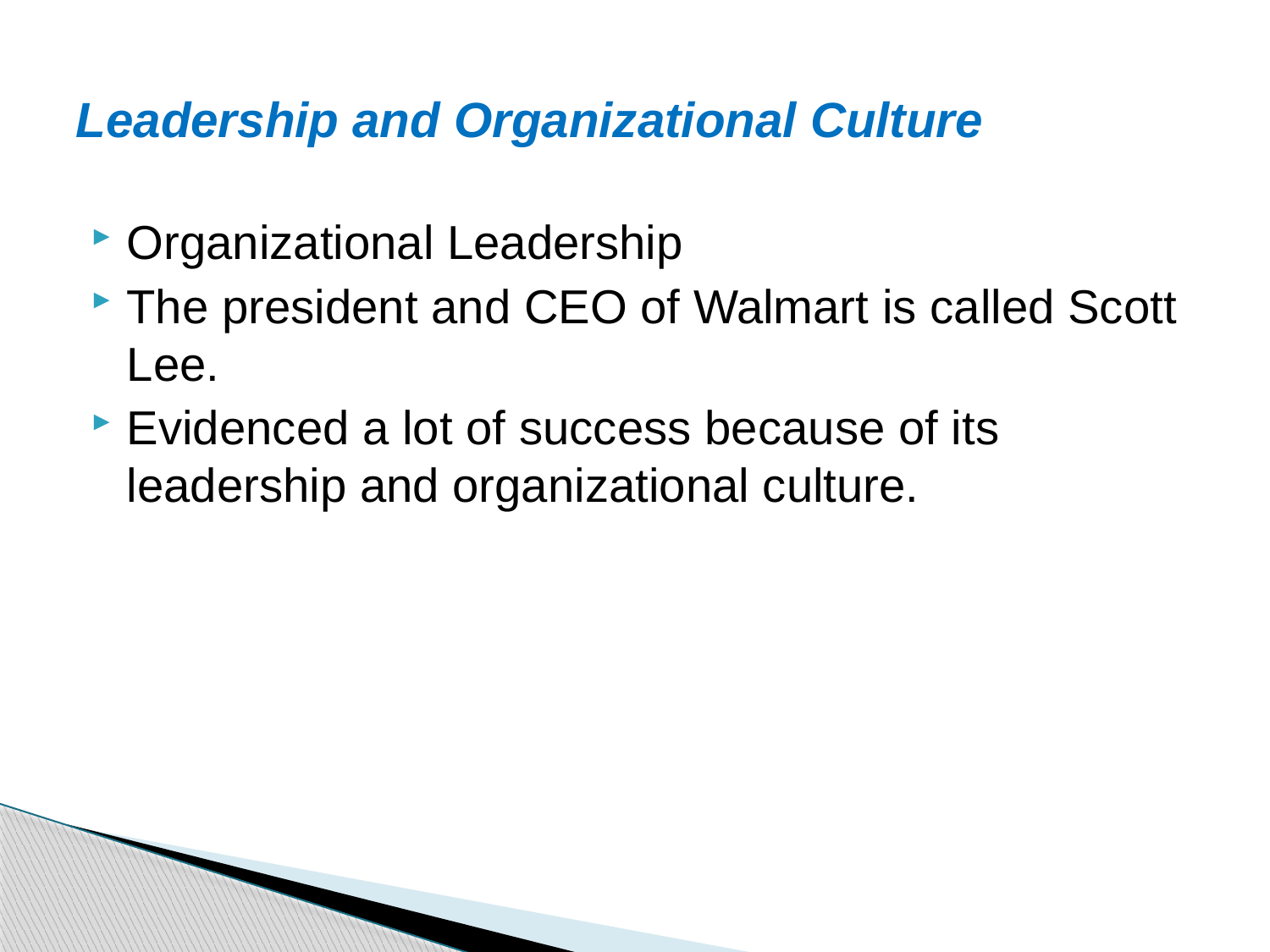

# Leadership and Organizational Culture
Organizational Leadership
The president and CEO of Walmart is called Scott Lee.
Evidenced a lot of success because of its leadership and organizational culture.